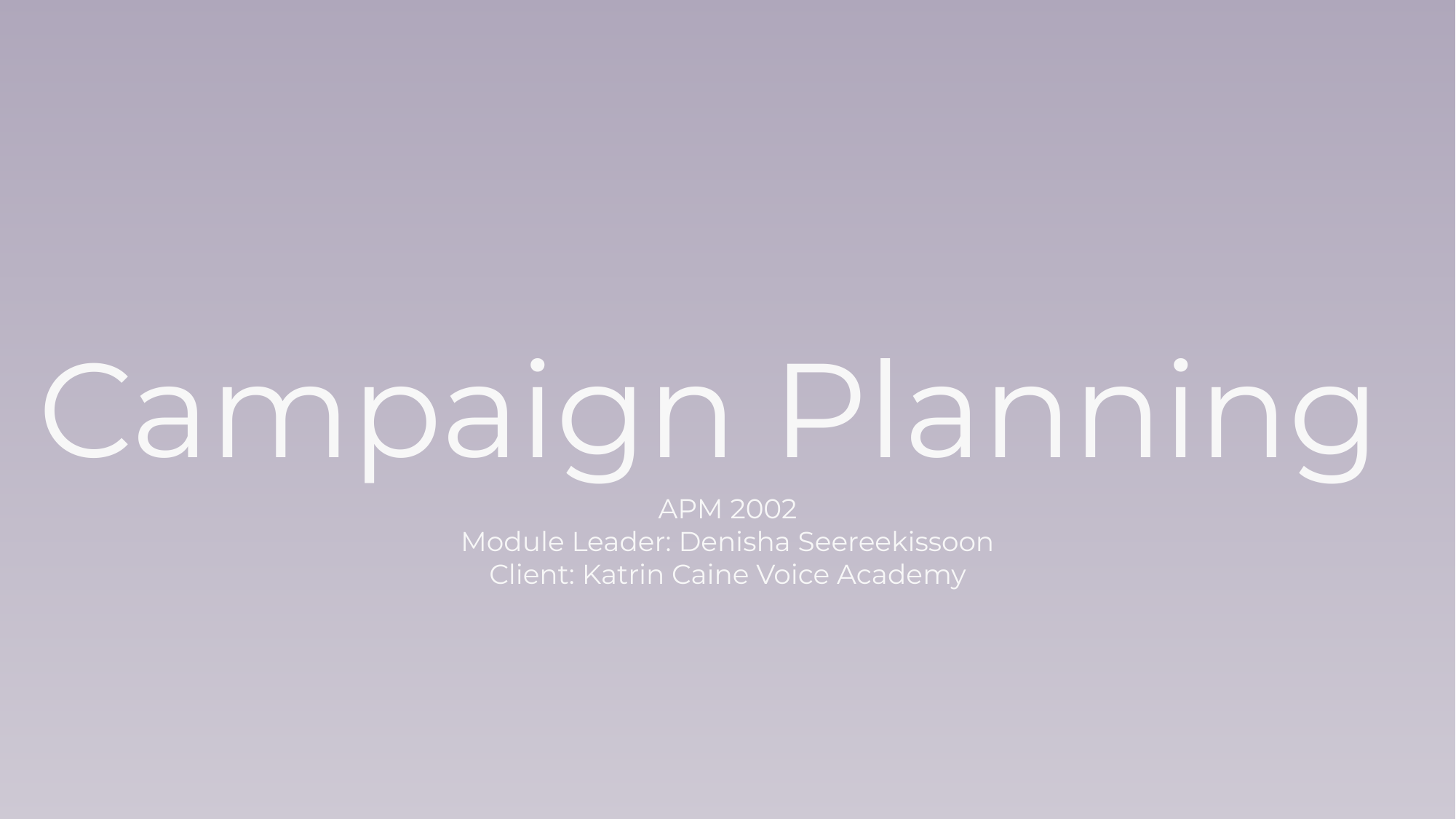

Campaign Planning
APM 2002
Module Leader: Denisha Seereekissoon
Client: Katrin Caine Voice Academy